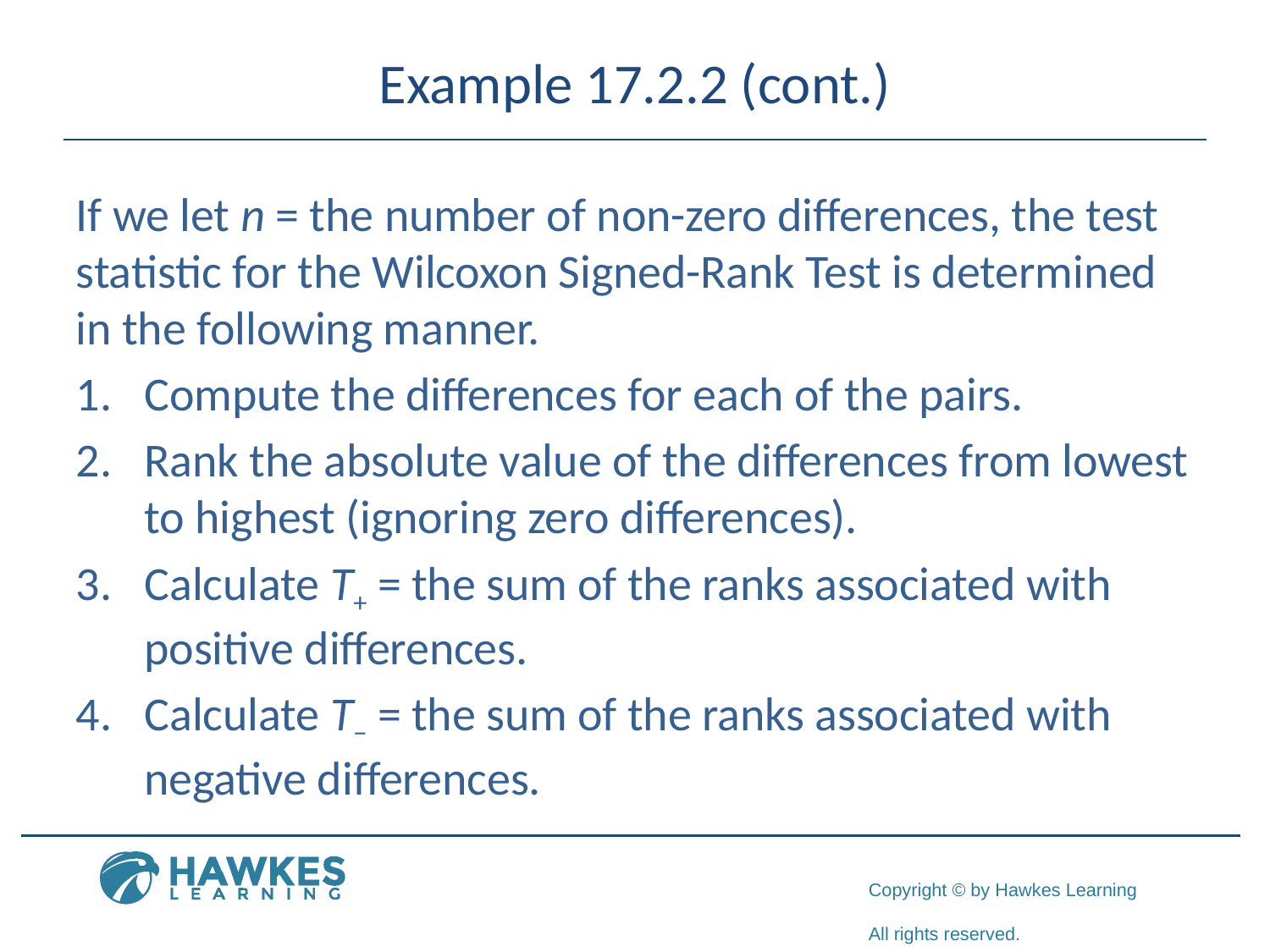

# Example 17.2.2 (cont.)
If we let n = the number of non-zero differences, the test statistic for the Wilcoxon Signed-Rank Test is determined in the following manner.
Compute the differences for each of the pairs.
Rank the absolute value of the differences from lowest to highest (ignoring zero differences).
Calculate T+ = the sum of the ranks associated with positive differences.
Calculate T− = the sum of the ranks associated with negative differences.